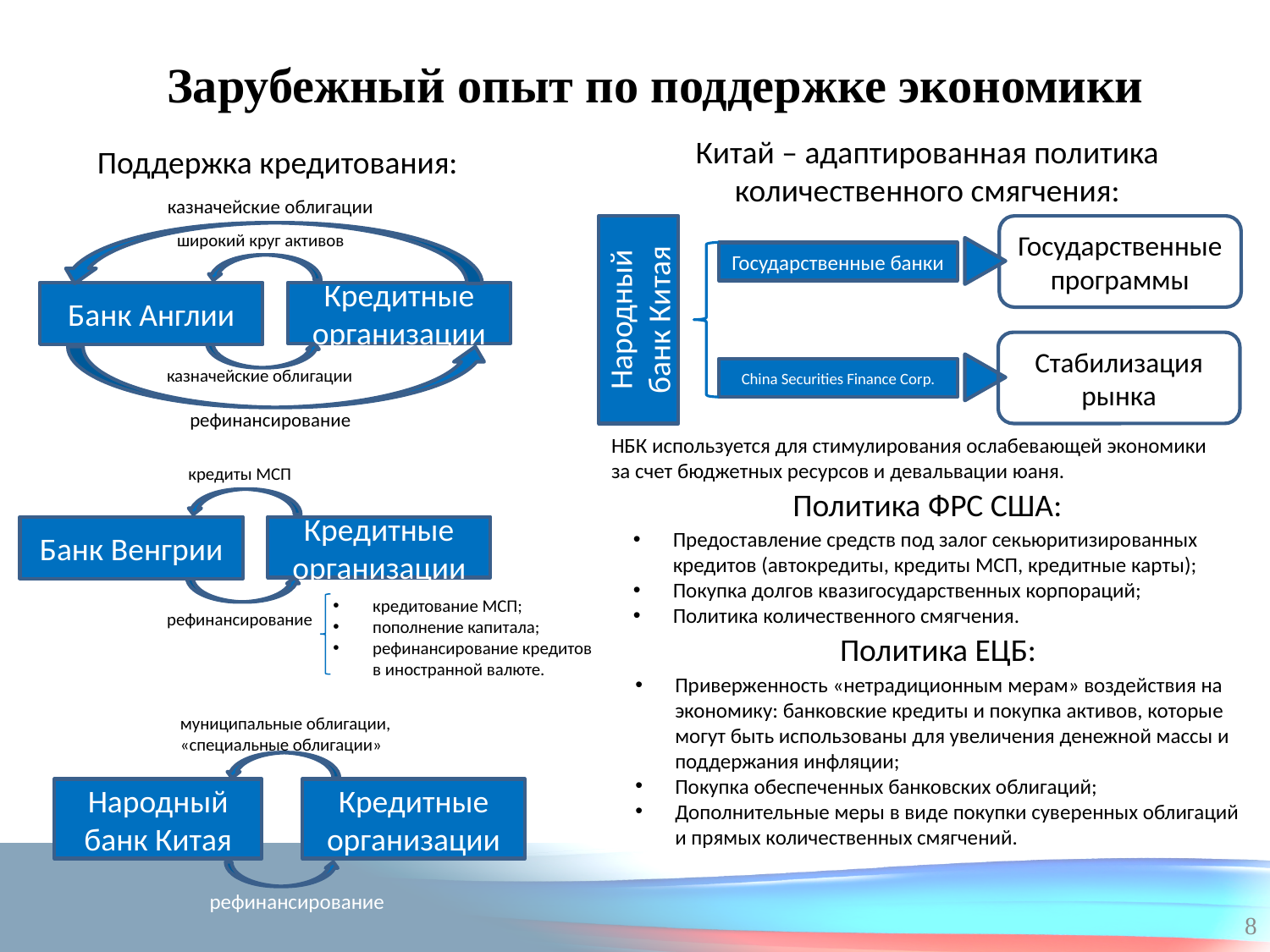

# Зарубежный опыт по поддержке экономики
Китай – адаптированная политика количественного смягчения:
Поддержка кредитования:
казначейские облигации
Государственные программы

широкий круг активов

Государственные банки

Народный банк Китая
Банк Англии
Кредитные организации
Стабилизация рынка

казначейские облигации
China Securities Finance Corp.
рефинансирование
НБК используется для стимулирования ослабевающей экономики за счет бюджетных ресурсов и девальвации юаня.
кредиты МСП
Политика ФРС США:

Банк Венгрии
Кредитные организации
Предоставление средств под залог секьюритизированных кредитов (автокредиты, кредиты МСП, кредитные карты);
Покупка долгов квазигосударственных корпораций;
Политика количественного смягчения.

кредитование МСП;
пополнение капитала;
рефинансирование кредитов в иностранной валюте.

рефинансирование
Политика ЕЦБ:
Приверженность «нетрадиционным мерам» воздействия на экономику: банковские кредиты и покупка активов, которые могут быть использованы для увеличения денежной массы и поддержания инфляции;
Покупка обеспеченных банковских облигаций;
Дополнительные меры в виде покупки суверенных облигаций и прямых количественных смягчений.

муниципальные облигации,
«специальные облигации»

Народный банк Китая
Кредитные организации

рефинансирование
8